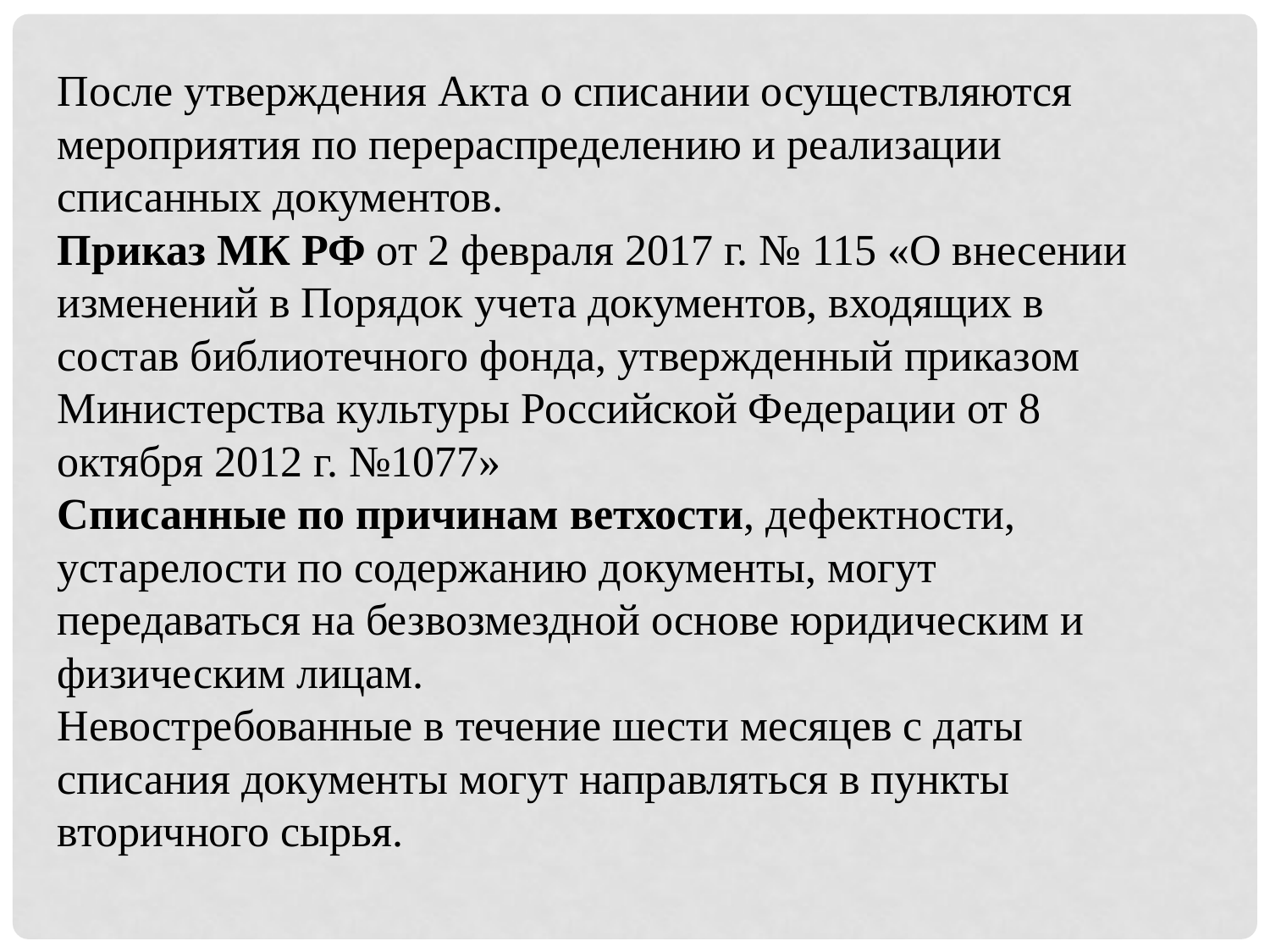

После утверждения Акта о списании осуществляются мероприятия по перераспределению и реализации списанных документов.
Приказ МК РФ от 2 февраля 2017 г. № 115 «О внесении изменений в Порядок учета документов, входящих в состав библиотечного фонда, утвержденный приказом Министерства культуры Российской Федерации от 8 октября 2012 г. №1077»
Списанные по причинам ветхости, дефектности, устарелости по содержанию документы, могут передаваться на безвозмездной основе юридическим и физическим лицам.
Невостребованные в течение шести месяцев с даты списания документы могут направляться в пункты вторичного сырья.